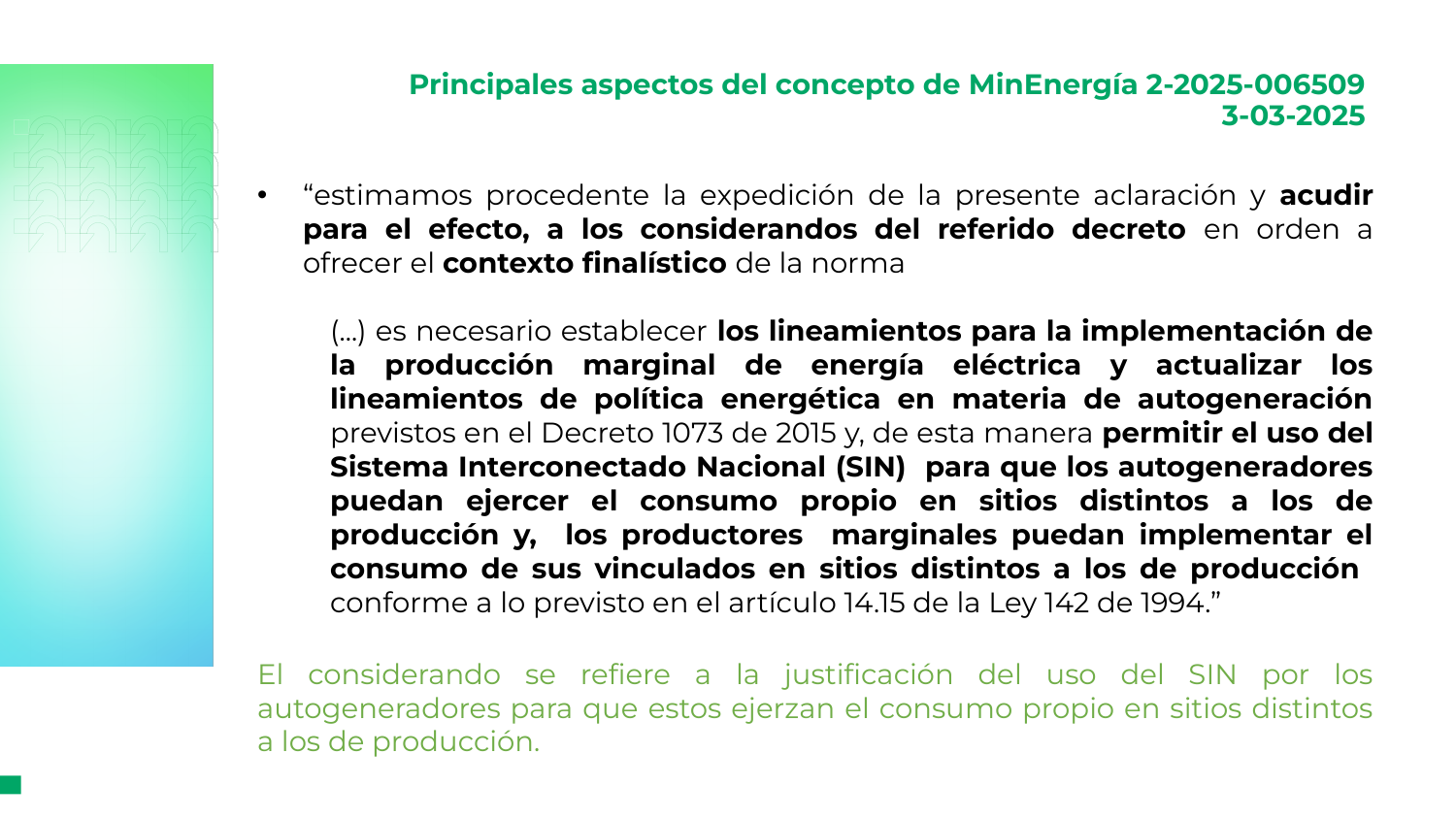

Principales aspectos del concepto de MinEnergía 2-2025-006509
3-03-2025

“estimamos procedente la expedición de la presente aclaración y acudir para el efecto, a los considerandos del referido decreto en orden a ofrecer el contexto finalístico de la norma

(...) es necesario establecer los lineamientos para la implementación de la producción marginal de energía eléctrica y actualizar los lineamientos de política energética en materia de autogeneración previstos en el Decreto 1073 de 2015 y, de esta manera permitir el uso del Sistema Interconectado Nacional (SIN)  para que los autogeneradores puedan ejercer el consumo propio en sitios distintos a los de producción y,  los productores  marginales puedan implementar el consumo de sus vinculados en sitios distintos a los de producción  conforme a lo previsto en el artículo 14.15 de la Ley 142 de 1994.”

El considerando se refiere a la justificación del uso del SIN por los autogeneradores para que estos ejerzan el consumo propio en sitios distintos a los de producción.